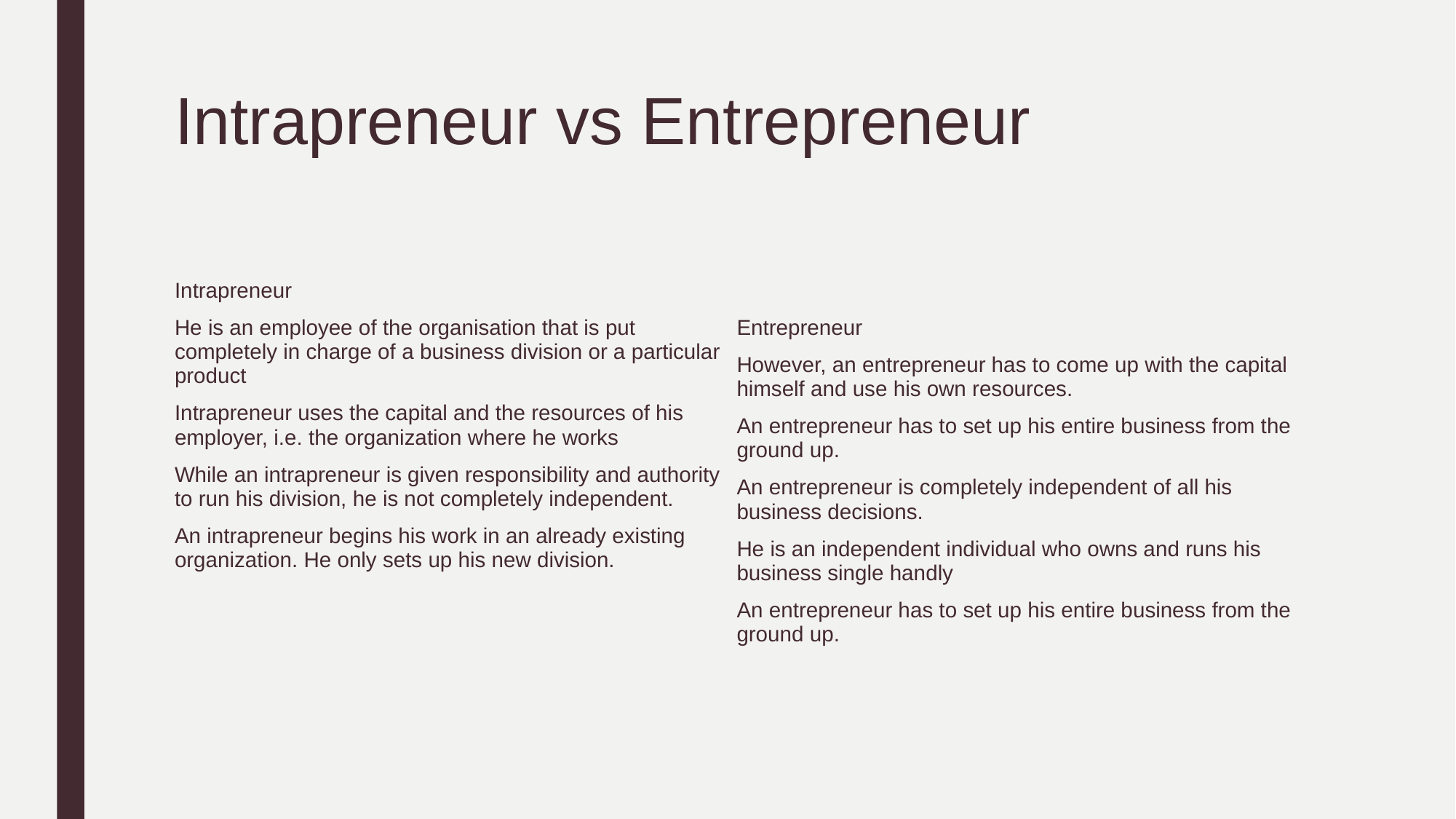

# Intrapreneur vs Entrepreneur
Intrapreneur
He is an employee of the organisation that is put completely in charge of a business division or a particular product
Intrapreneur uses the capital and the resources of his employer, i.e. the organization where he works
While an intrapreneur is given responsibility and authority to run his division, he is not completely independent.
An intrapreneur begins his work in an already existing organization. He only sets up his new division.

Entrepreneur
However, an entrepreneur has to come up with the capital himself and use his own resources.
An entrepreneur has to set up his entire business from the ground up.
An entrepreneur is completely independent of all his business decisions.
He is an independent individual who owns and runs his business single handly
An entrepreneur has to set up his entire business from the ground up.